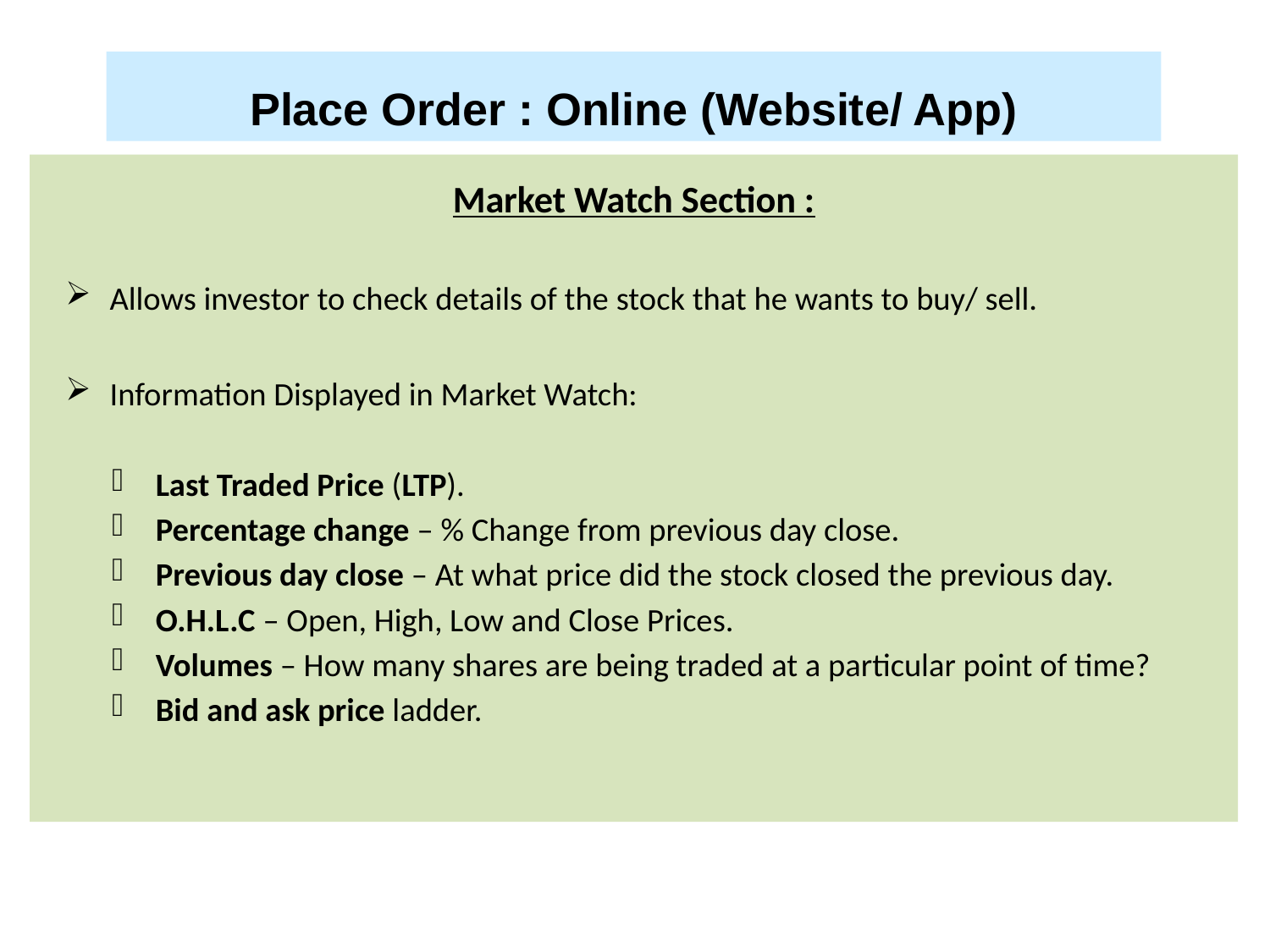

Place Order : Online (Website/ App)

Market Watch Section :

Allows investor to check details of the stock that he wants to buy/ sell.

Information Displayed in Market Watch:

Last Traded Price (LTP).
Percentage change – % Change from previous day close.
Previous day close – At what price did the stock closed the previous day.
O.H.L.C – Open, High, Low and Close Prices.
Volumes – How many shares are being traded at a particular point of time?
Bid and ask price ladder.